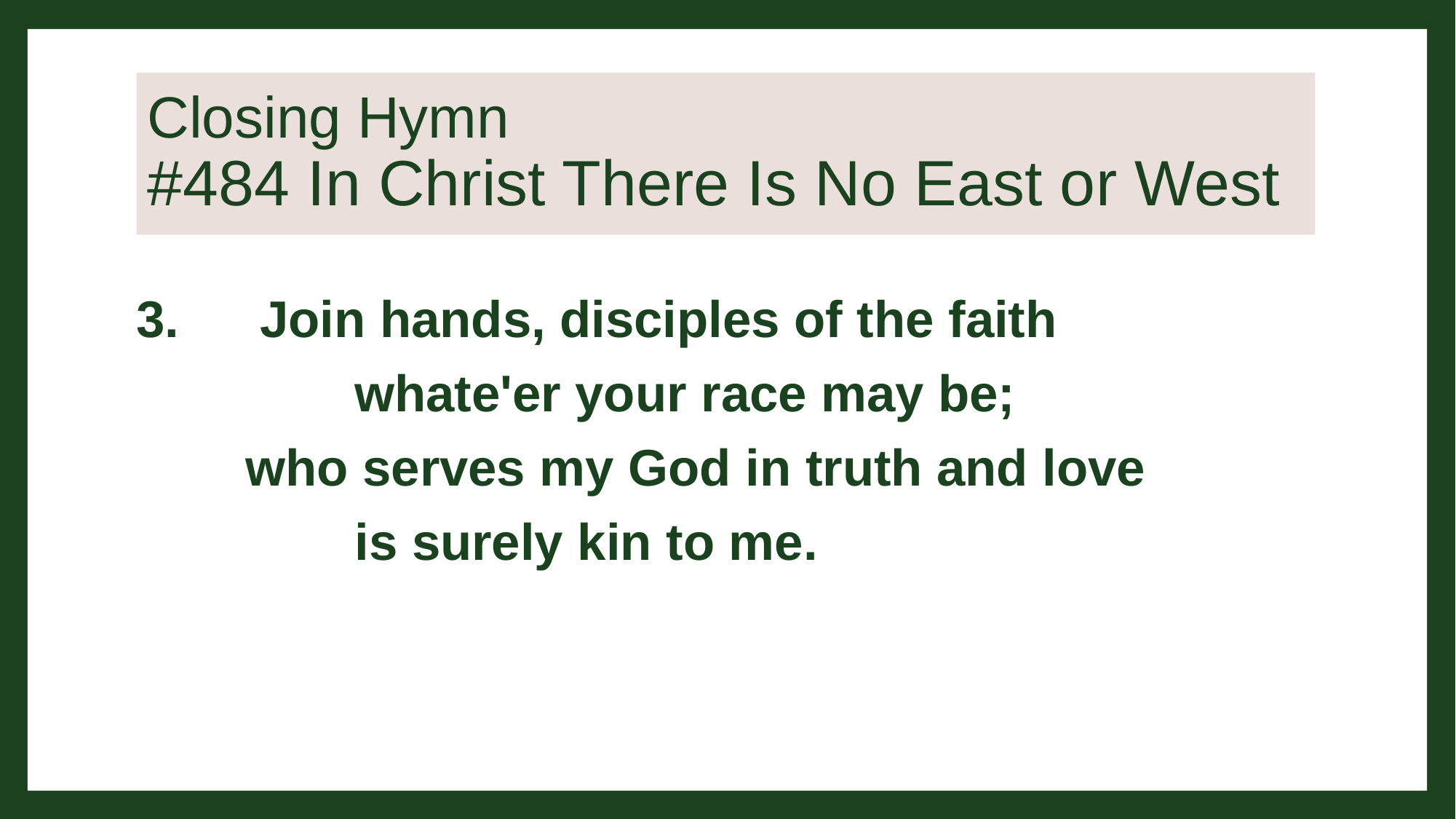

# Closing Hymn #484 In Christ There Is No East or West
3.	 Join hands, disciples of the faith
		whate'er your race may be;
	who serves my God in truth and love
		is surely kin to me.